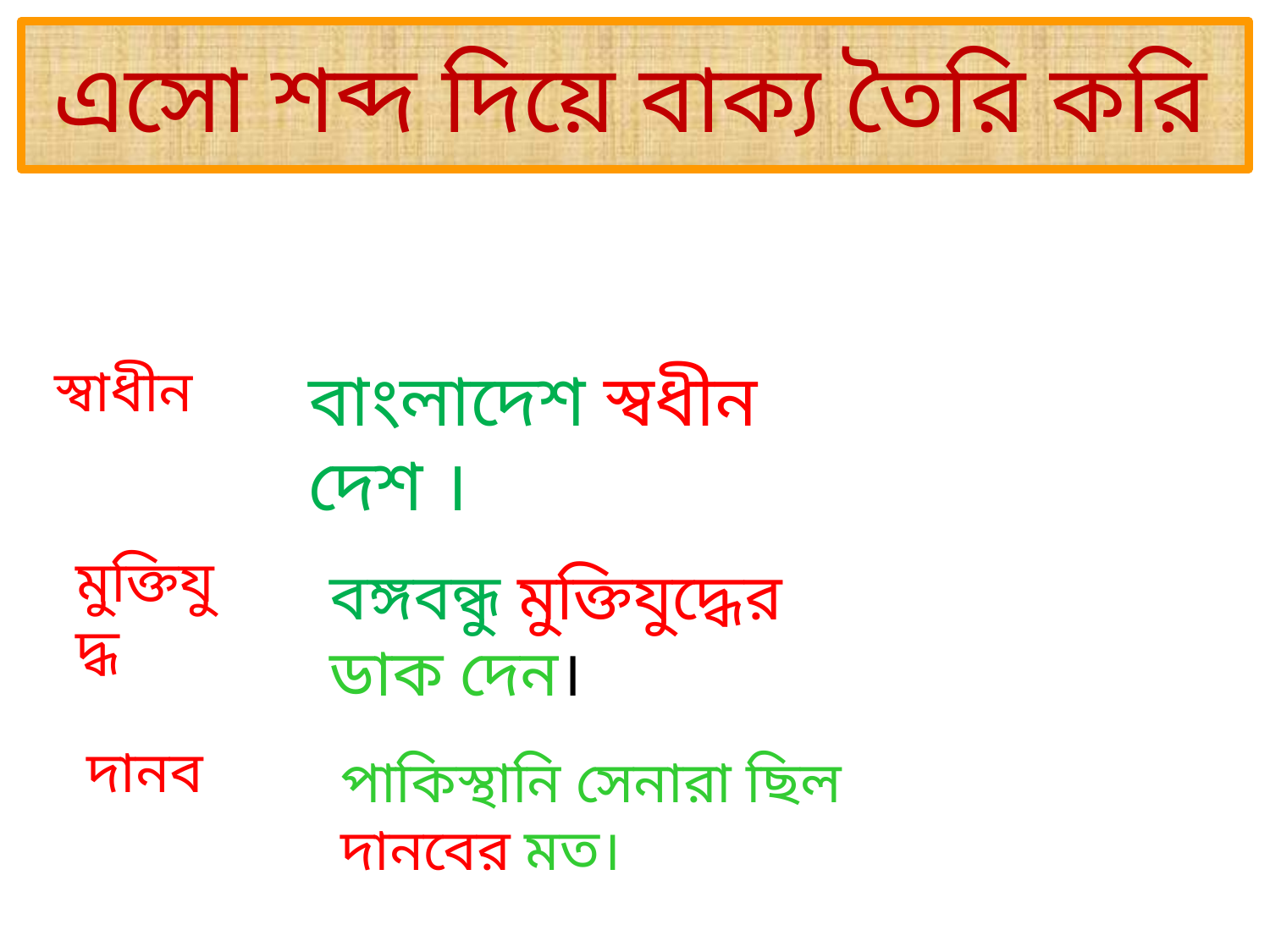

# এসো শব্দ দিয়ে বাক্য তৈরি করি

স্বাধীন
বাংলাদেশ স্বধীন দেশ ।
মুক্তিযুদ্ধ
বঙ্গবন্ধু মুক্তিযুদ্ধের ডাক দেন।
দানব
পাকিস্থানি সেনারা ছিল দানবের মত।